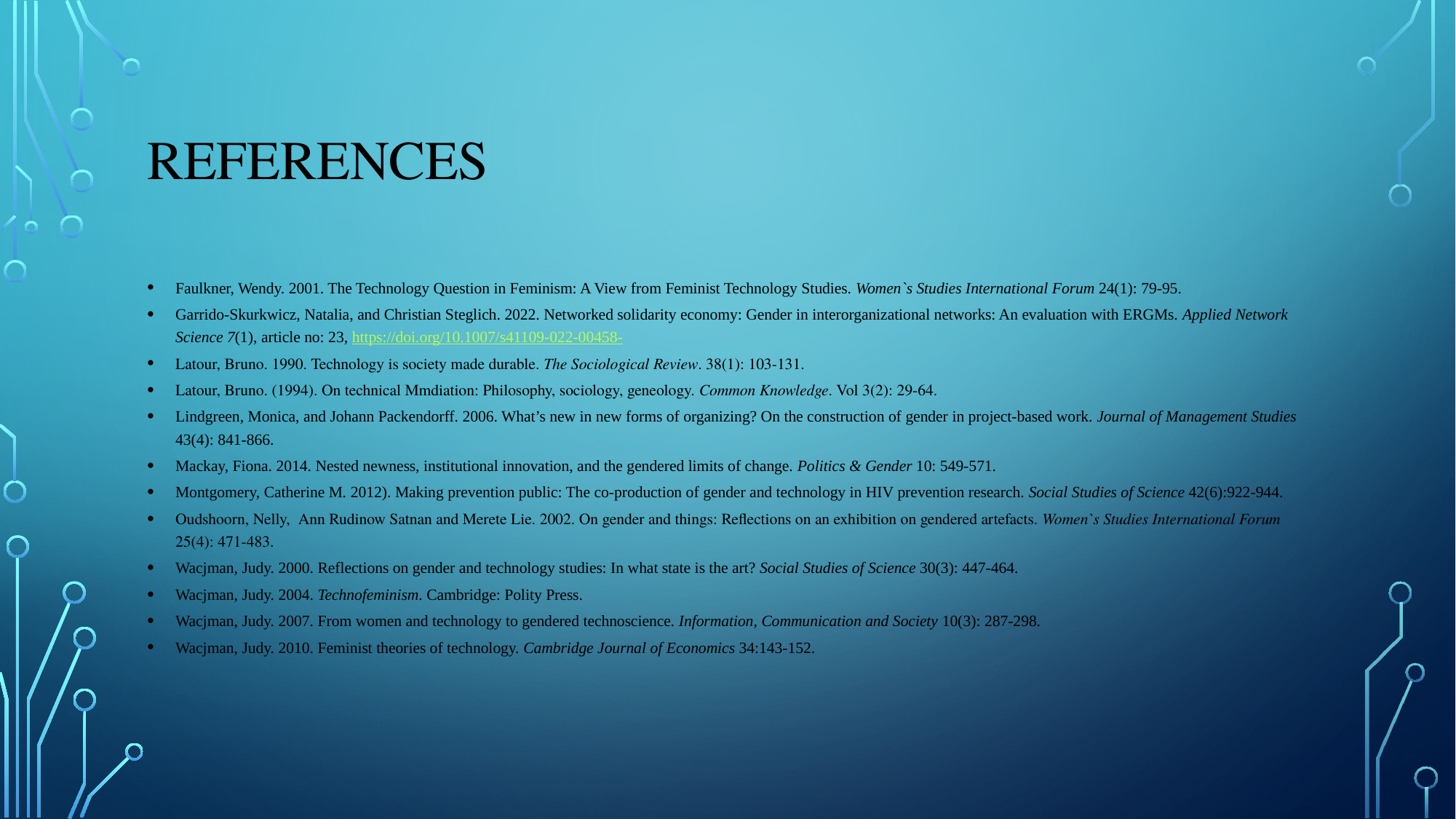

# REFERENCES
Faulkner, Wendy. 2001. The Technology Question in Feminism: A View from Feminist Technology Studies. Women`s Studies International Forum 24(1): 79-95.
Garrido-Skurkwicz, Natalia, and Christian Steglich. 2022. Networked solidarity economy: Gender in interorganizational networks: An evaluation with ERGMs. Applied Network Science 7(1), article no: 23, https://doi.org/10.1007/s41109-022-00458-
Latour, Bruno. 1990. Technology is society made durable. The Sociological Review. 38(1): 103-131.
Latour, Bruno. (1994). On technical Mmdiation: Philosophy, sociology, geneology. Common Knowledge. Vol 3(2): 29-64.
Lindgreen, Monica, and Johann Packendorff. 2006. What’s new in new forms of organizing? On the construction of gender in project-based work. Journal of Management Studies 43(4): 841-866.
Mackay, Fiona. 2014. Nested newness, institutional innovation, and the gendered limits of change. Politics & Gender 10: 549-571.
Montgomery, Catherine M. 2012). Making prevention public: The co-production of gender and technology in HIV prevention research. Social Studies of Science 42(6):922-944.
Oudshoorn, Nelly,  Ann Rudinow Satnan and Merete Lie. 2002. On gender and things: Reflections on an exhibition on gendered artefacts. Women`s Studies International Forum 25(4): 471-483.
Wacjman, Judy. 2000. Reflections on gender and technology studies: In what state is the art? Social Studies of Science 30(3): 447-464.
Wacjman, Judy. 2004. Technofeminism. Cambridge: Polity Press.
Wacjman, Judy. 2007. From women and technology to gendered technoscience. Information, Communication and Society 10(3): 287-298.
Wacjman, Judy. 2010. Feminist theories of technology. Cambridge Journal of Economics 34:143-152.